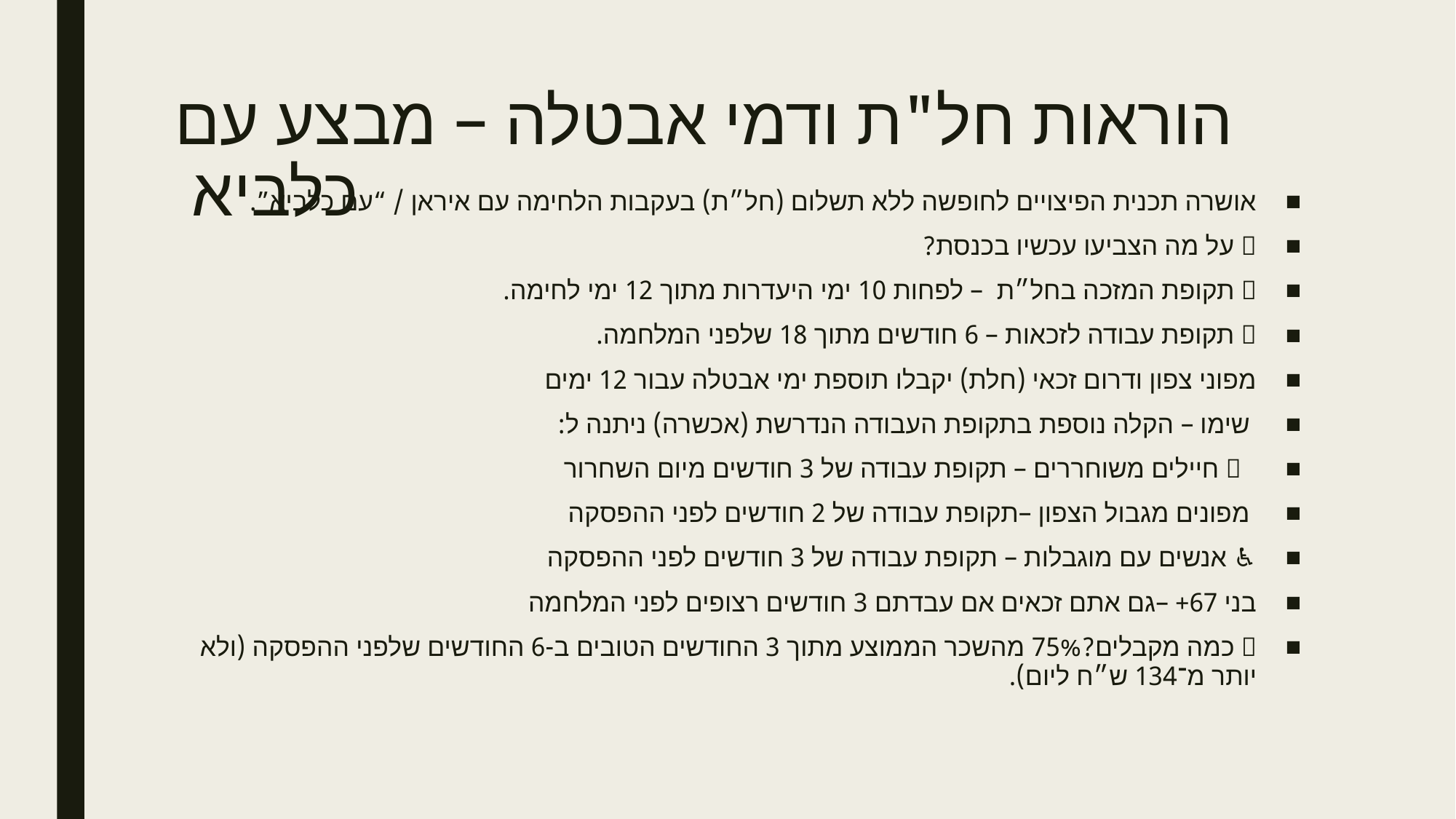

# הוראות חל"ת ודמי אבטלה – מבצע עם כלביא
אושרה תכנית הפיצויים לחופשה ללא תשלום (חל״ת) בעקבות הלחימה עם איראן / “עם כלביא”.
💡 על מה הצביעו עכשיו בכנסת?
🔹 תקופת המזכה בחל״ת  – לפחות 10 ימי היעדרות מתוך 12 ימי לחימה.
🔹 תקופת עבודה לזכאות – 6 חודשים מתוך 18 שלפני המלחמה.
🔹מפוני צפון ודרום זכאי (חלת) יקבלו תוספת ימי אבטלה עבור 12 ימים
שימו 💙 – הקלה נוספת בתקופת העבודה הנדרשת (אכשרה) ניתנה ל:
👩‍🎓 חיילים משוחררים – תקופת עבודה של 3 חודשים מיום השחרור
🏘️ מפונים מגבול הצפון –תקופת עבודה של 2 חודשים לפני ההפסקה
♿️ אנשים עם מוגבלות – תקופת עבודה של 3 חודשים לפני ההפסקה
👵בני 67+ –גם אתם זכאים אם עבדתם 3 חודשים רצופים לפני המלחמה
💰 כמה מקבלים?75% מהשכר הממוצע מתוך 3 החודשים הטובים ב-6 החודשים שלפני ההפסקה (ולא יותר מ־134 ש״ח ליום).